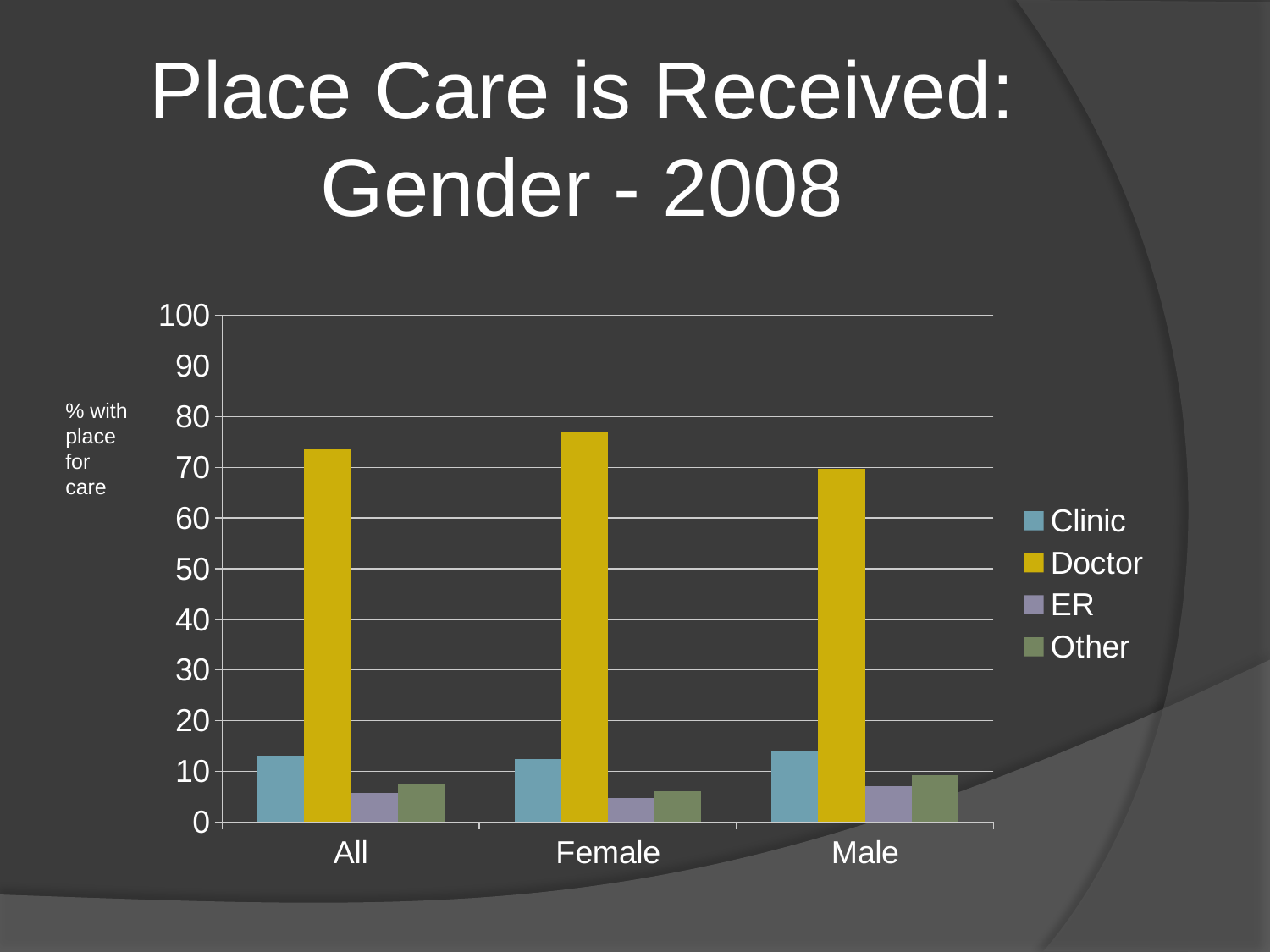

Place Care is Received:
Gender - 2008

### Chart

| Category | Clinic | Doctor | ER | Other |
|---|---|---|---|---|
| All | 13.1 | 73.6 | 5.8 | 7.5 |
| Female | 12.4 | 76.9 | 4.7 | 6.0 |
| Male | 14.0 | 69.7 | 7.1 | 9.200000000000001 |
% with place for care